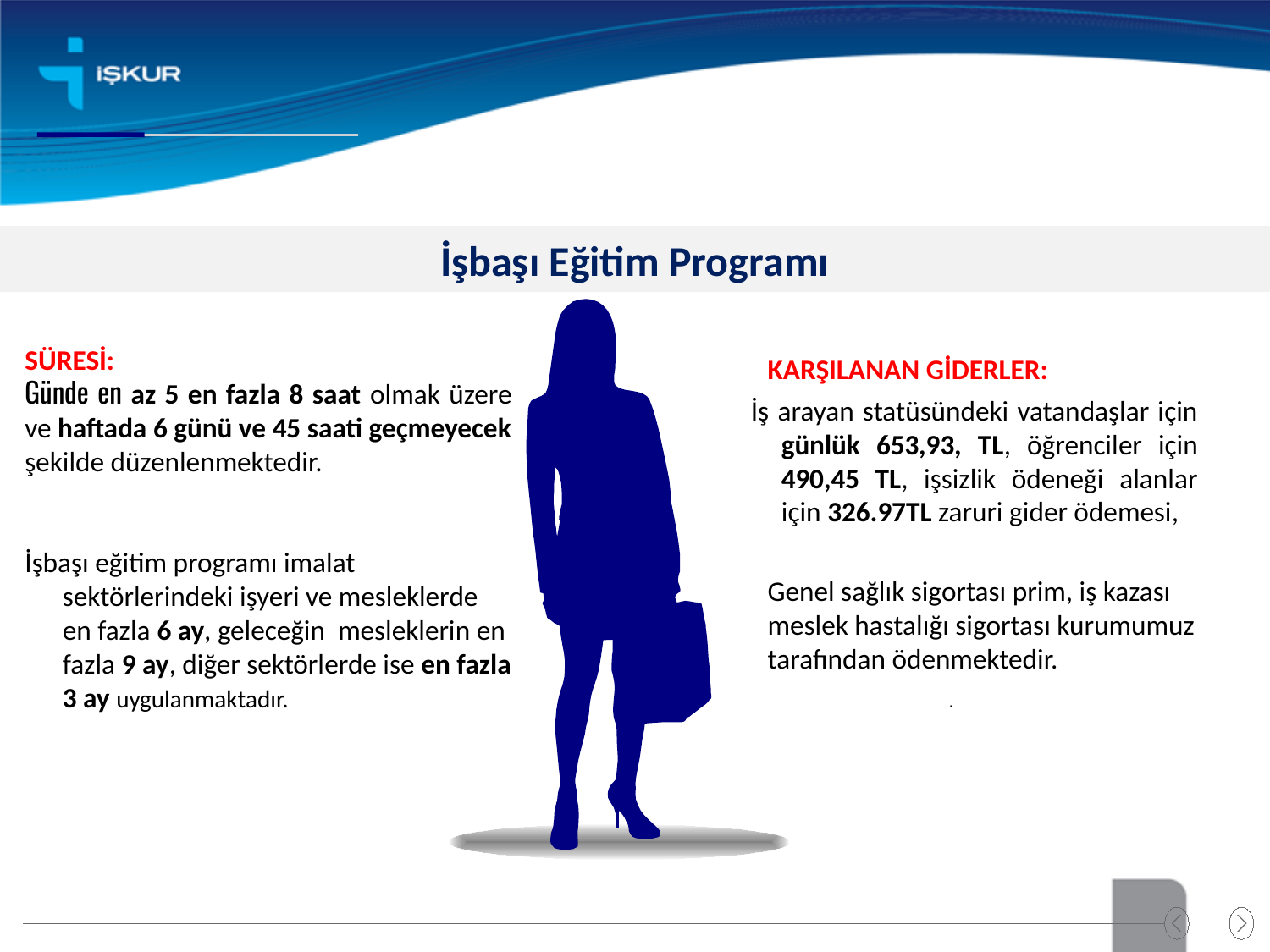

İşbaşı Eğitim Programı

SÜRESİ:
Günde en az 5 en fazla 8 saat olmak üzere ve haftada 6 günü ve 45 saati geçmeyecek şekilde düzenlenmektedir.

İşbaşı eğitim programı imalat sektörlerindeki işyeri ve mesleklerde en fazla 6 ay, geleceğin  mesleklerin en fazla 9 ay, diğer sektörlerde ise en fazla 3 ay uygulanmaktadır.

KARŞILANAN GİDERLER:
 İş arayan statüsündeki vatandaşlar için günlük 653,93, TL, öğrenciler için 490,45 TL, işsizlik ödeneği alanlar için 326.97TL zaruri gider ödemesi,
Genel sağlık sigortası prim, iş kazası meslek hastalığı sigortası kurumumuz tarafından ödenmektedir.
.